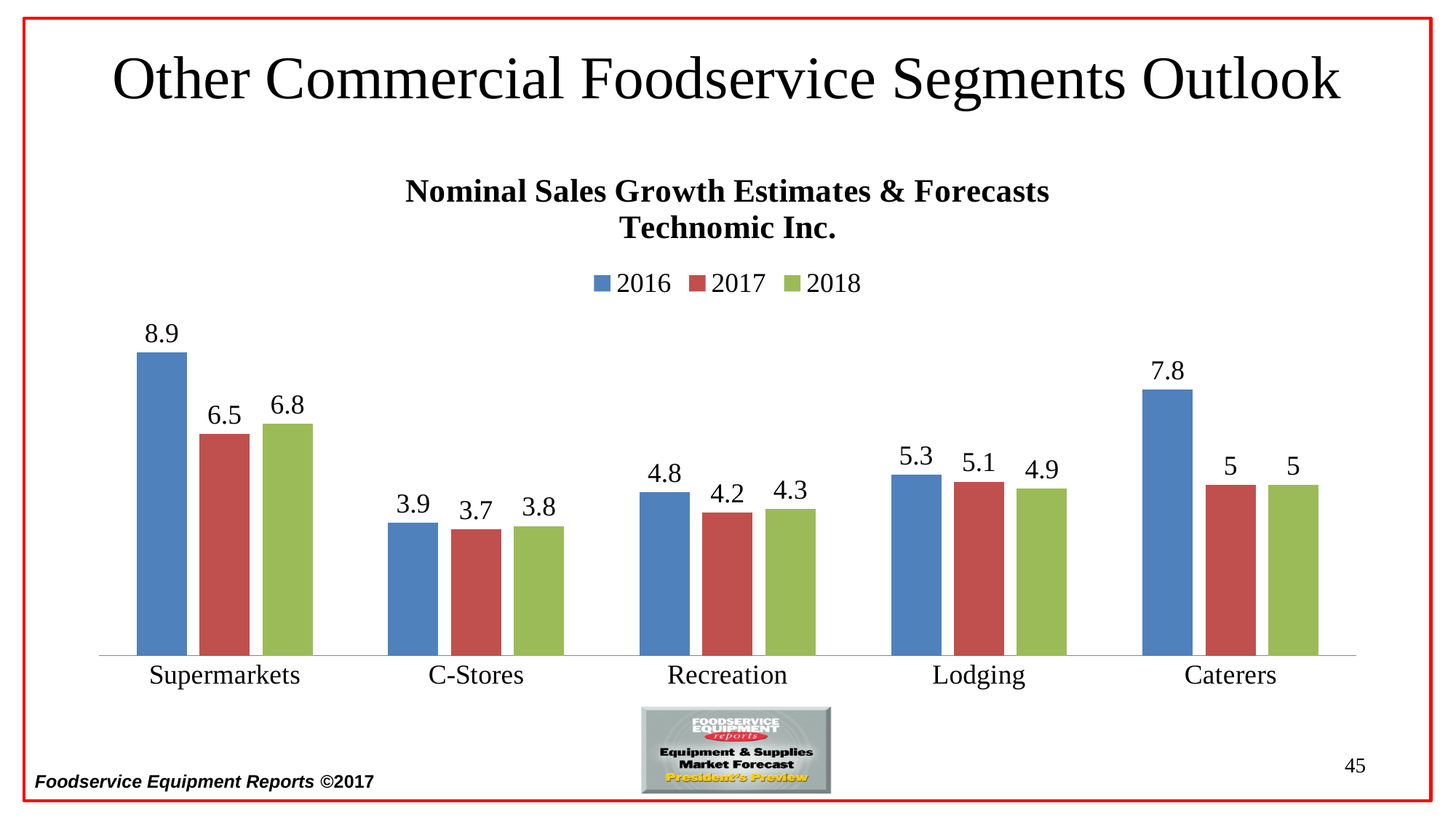

# Other Commercial Foodservice Segments Outlook

### Chart: Nominal Sales Growth Estimates & Forecasts
Technomic Inc.

| Category | 2016 | 2017 | 2018 |
|---|---|---|---|
| Supermarkets | 8.9 | 6.5 | 6.8 |
| C-Stores | 3.9 | 3.7 | 3.8 |
| Recreation | 4.8 | 4.2 | 4.3 |
| Lodging | 5.3 | 5.1 | 4.9 |
| Caterers | 7.8 | 5.0 | 5.0 |
45